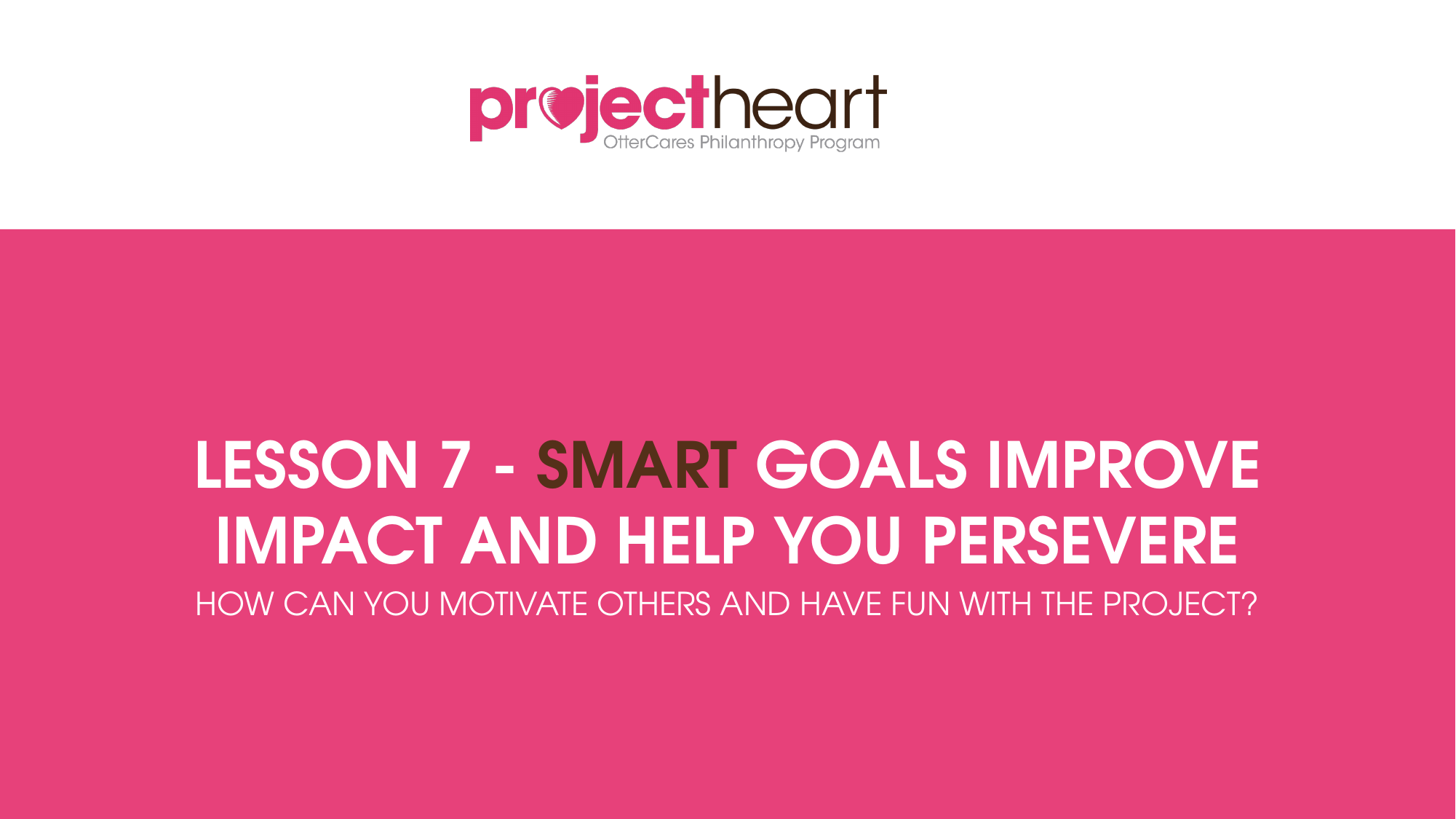

# LESSON 7 - SMART GOALS IMPROVE IMPACT AND HELP YOU PERSEVERE
HOW CAN YOU MOTIVATE OTHERS AND HAVE FUN WITH THE PROJECT?